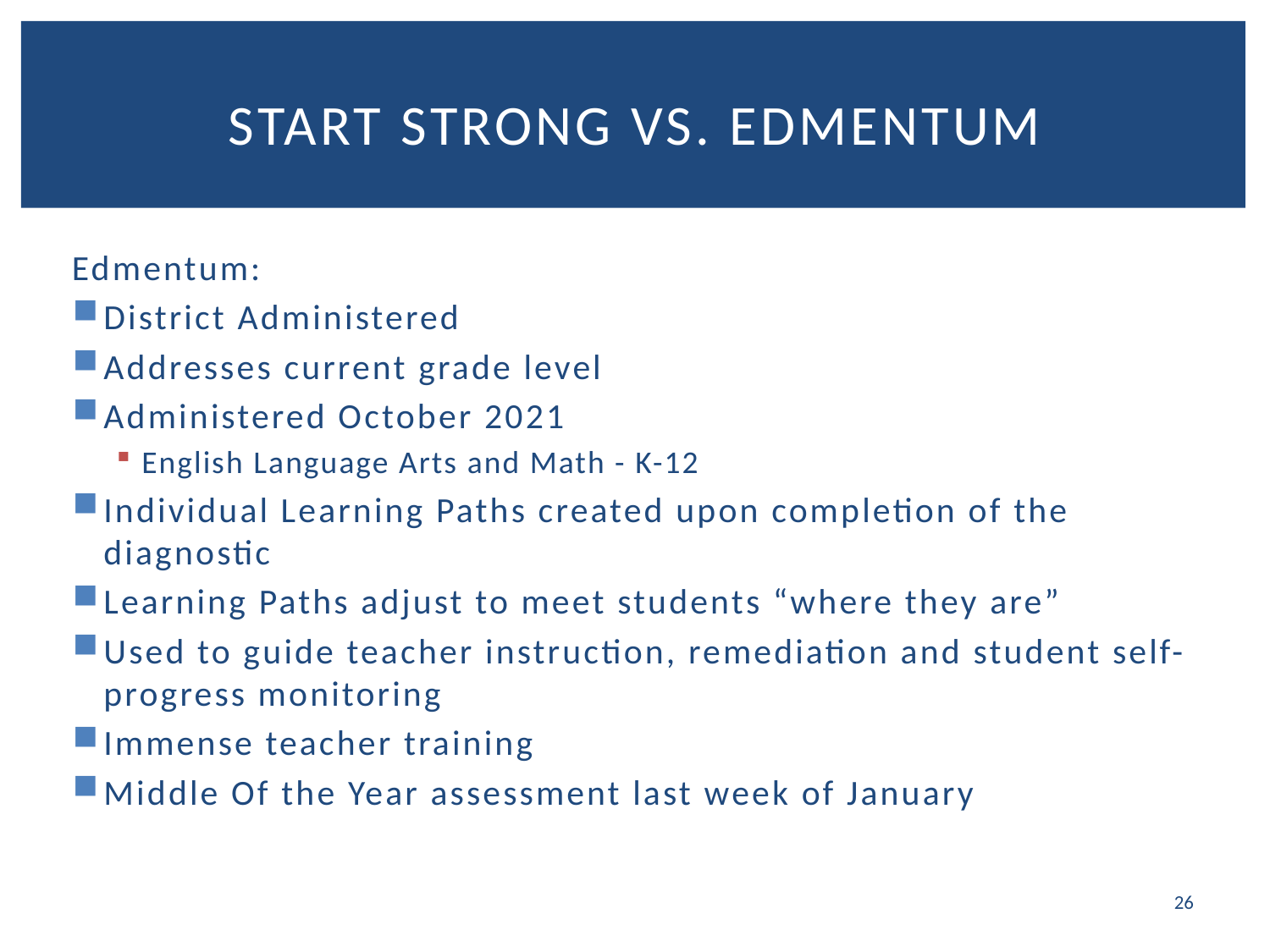

# Start Strong vs. edmentum
Edmentum:
District Administered
Addresses current grade level
Administered October 2021
English Language Arts and Math - K-12
Individual Learning Paths created upon completion of the diagnostic
Learning Paths adjust to meet students “where they are”
Used to guide teacher instruction, remediation and student self-progress monitoring
Immense teacher training
Middle Of the Year assessment last week of January
26